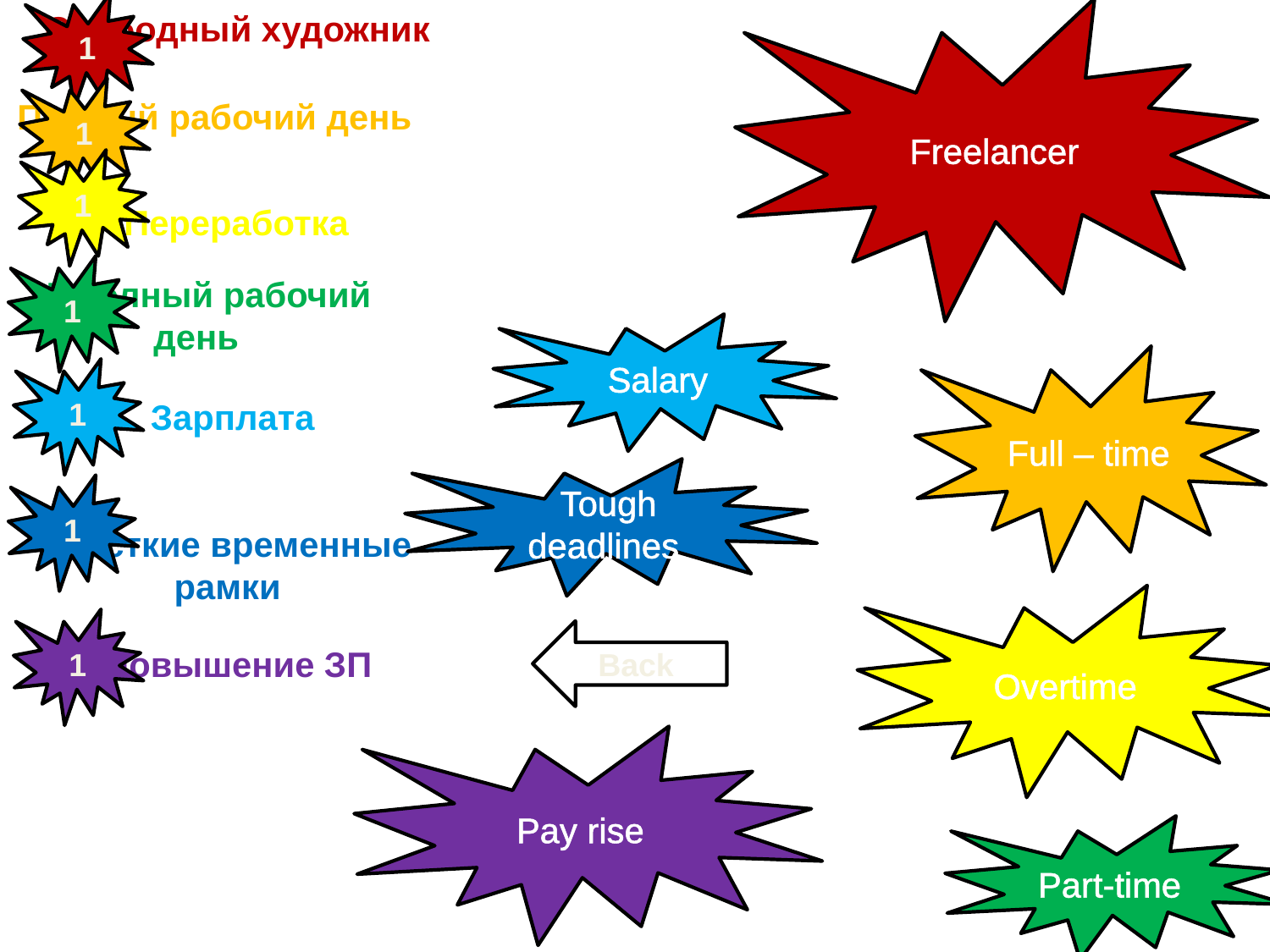

Свободный художник
1
Freelancer
1
Полный рабочий день
1
Переработка
1
Неполный рабочий день
Salary
Full – time
1
Зарплата
Tough deadlines
1
Жесткие временные рамки
Overtime
1
Back
Повышение ЗП
Pay rise
Part-time